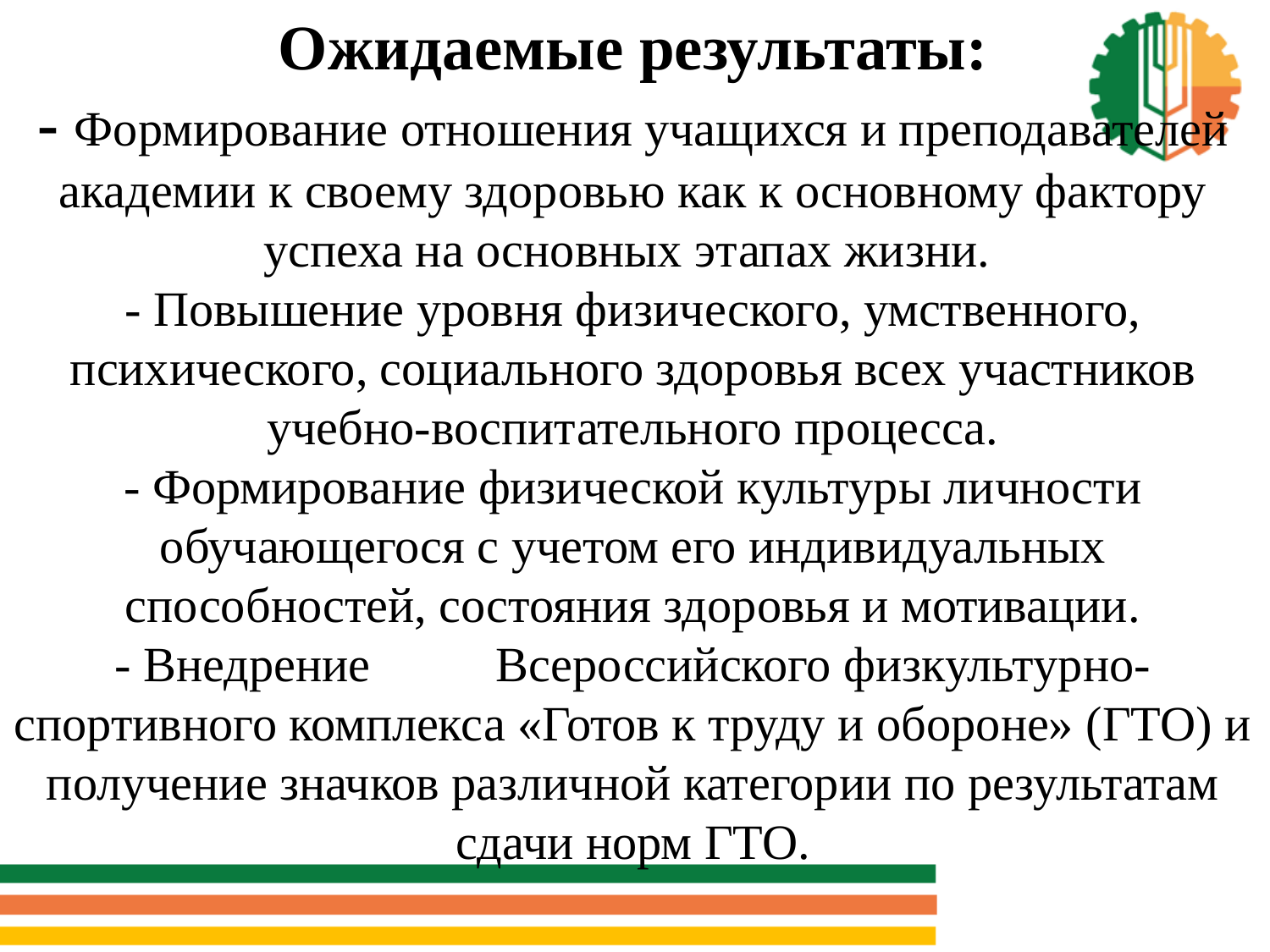

# Ожидаемые результаты: - Формирование отношения учащихся и преподавателей академии к своему здоровью как к основному фактору успеха на основных этапах жизни. - Повышение уровня физического, умственного, психического, социального здоровья всех участников учебно-воспитательного процесса. - Формирование физической культуры личности обучающегося с учетом его индивидуальных способностей, состояния здоровья и мотивации. - Внедрение	Всероссийского физкультурно-спортивного комплекса «Готов к труду и обороне» (ГТО) и получение значков различной категории по результатам сдачи норм ГТО.